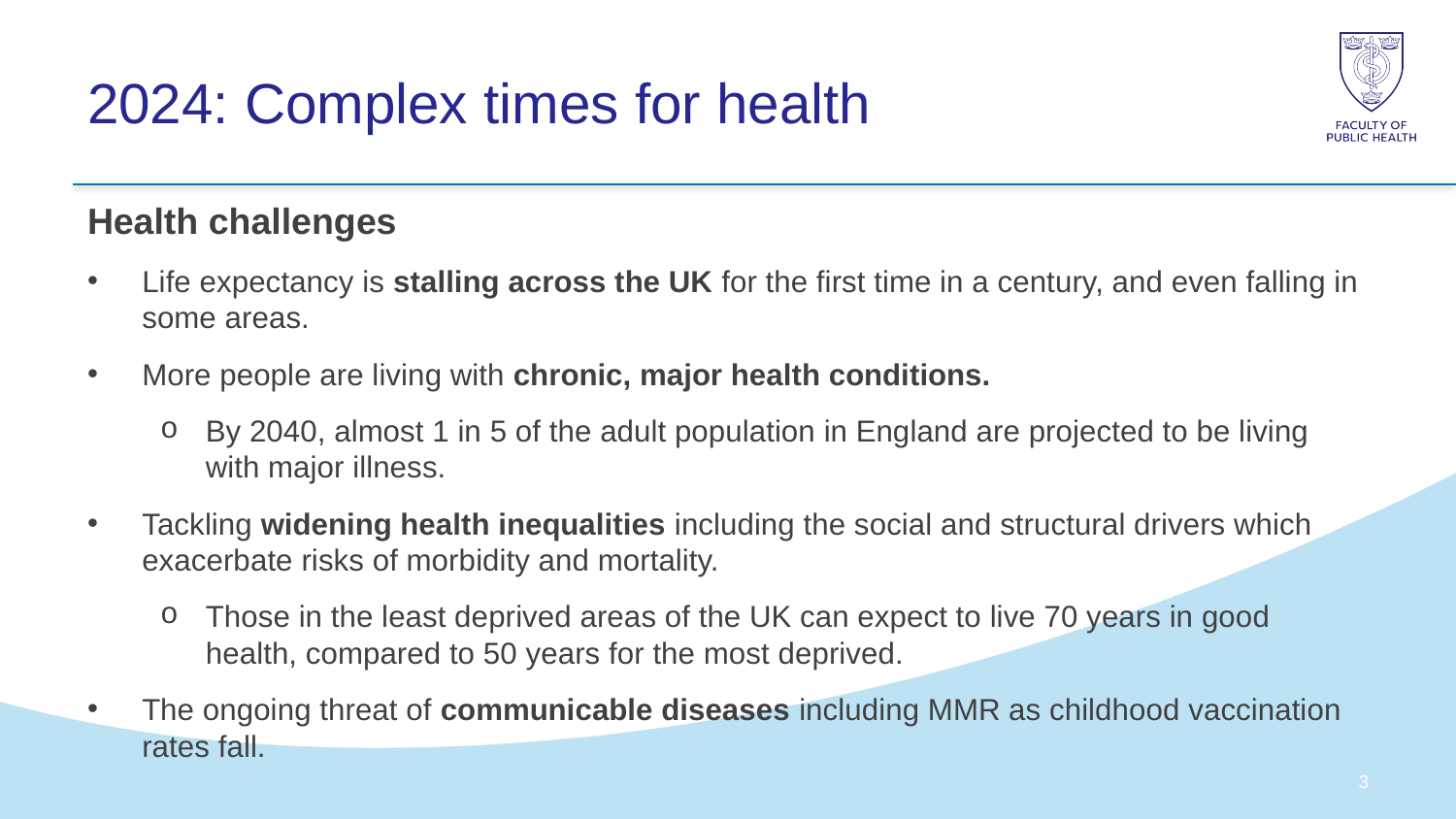

# 2024: Complex times for health
Health challenges
Life expectancy is stalling across the UK for the first time in a century, and even falling in some areas.
More people are living with chronic, major health conditions.
By 2040, almost 1 in 5 of the adult population in England are projected to be living with major illness.
Tackling widening health inequalities including the social and structural drivers which exacerbate risks of morbidity and mortality.
Those in the least deprived areas of the UK can expect to live 70 years in good health, compared to 50 years for the most deprived.
The ongoing threat of communicable diseases including MMR as childhood vaccination rates fall.

3